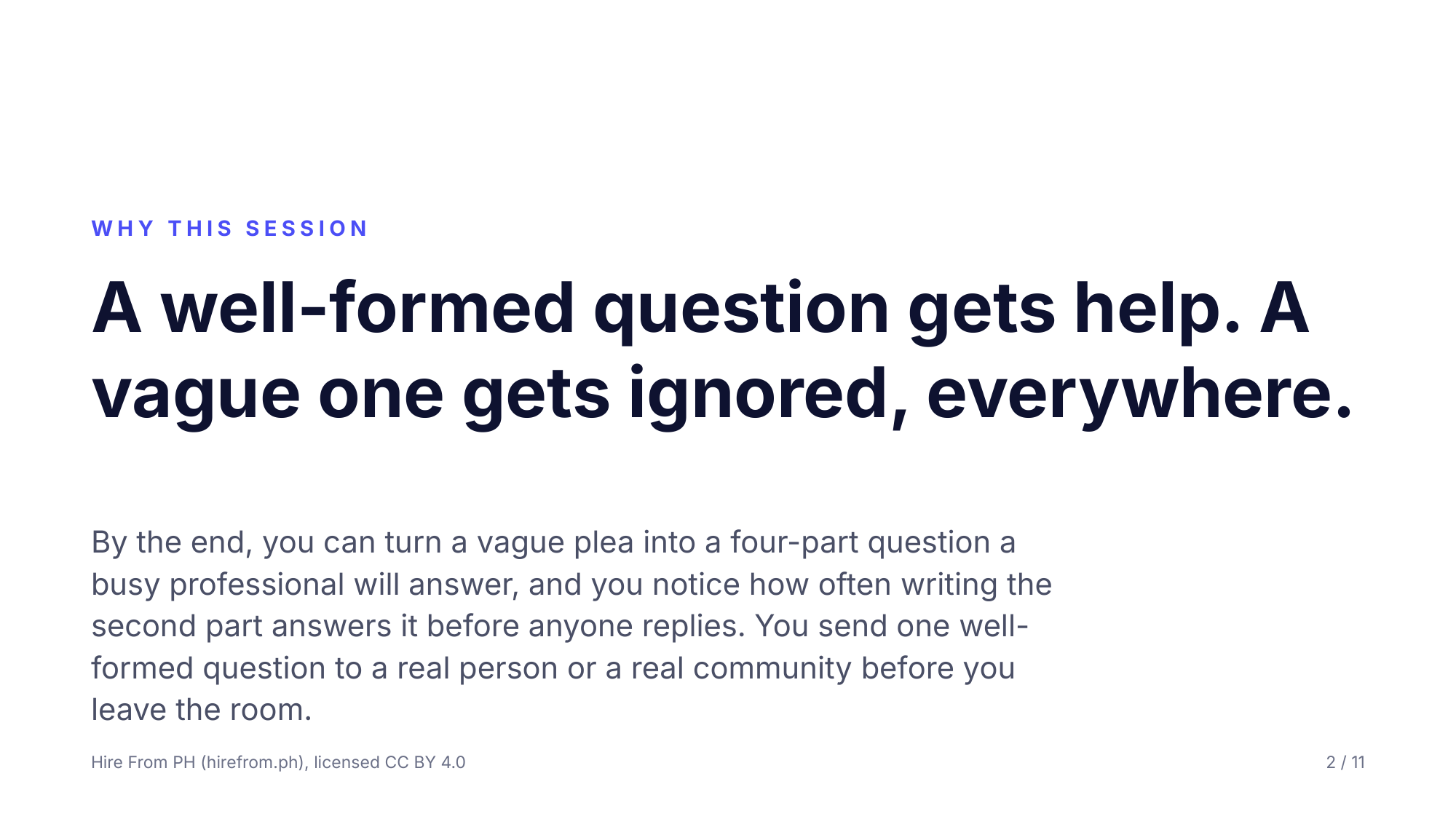

WHY THIS SESSION
A well-formed question gets help. A vague one gets ignored, everywhere.
By the end, you can turn a vague plea into a four-part question a busy professional will answer, and you notice how often writing the second part answers it before anyone replies. You send one well-formed question to a real person or a real community before you leave the room.
Hire From PH (hirefrom.ph), licensed CC BY 4.0
2 / 11